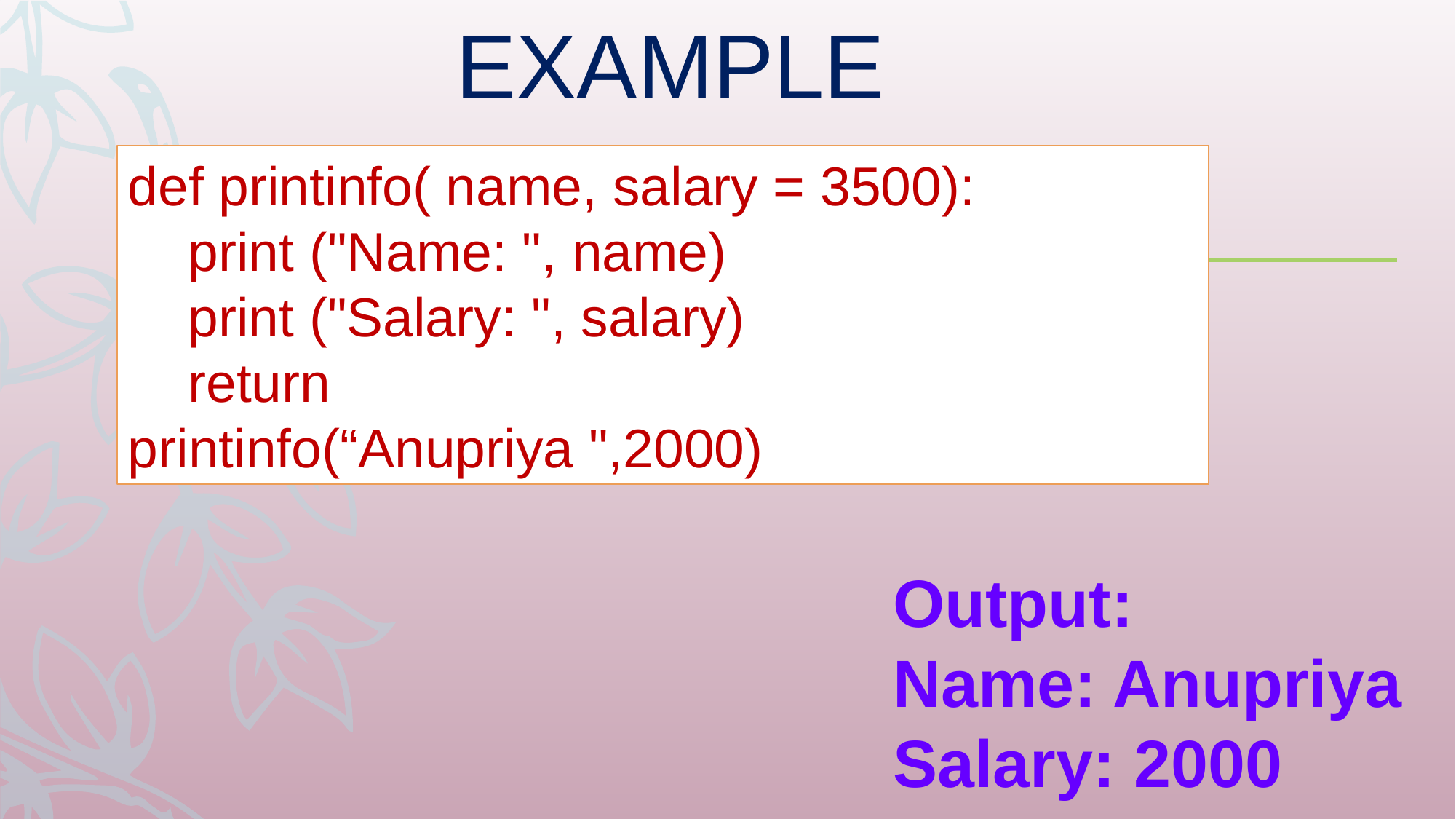

EXAMPLE
def printinfo( name, salary = 3500):
    print ("Name: ", name)
    print ("Salary: ", salary)
    return
printinfo(“Anupriya ",2000)
Output:
Name: Anupriya
Salary: 2000